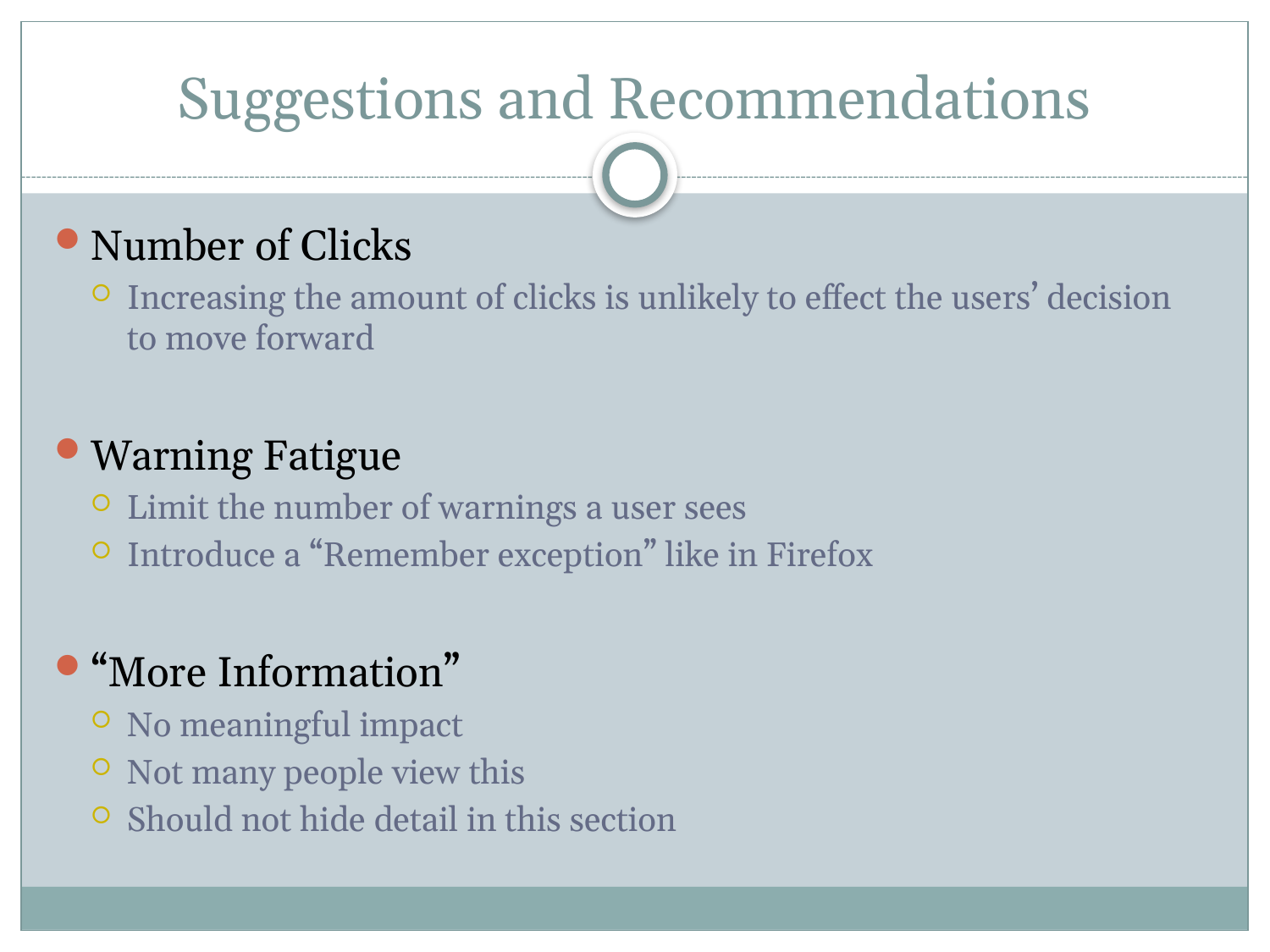

# Suggestions and Recommendations
Number of Clicks
Increasing the amount of clicks is unlikely to effect the users’ decision to move forward

Warning Fatigue
Limit the number of warnings a user sees
Introduce a “Remember exception” like in Firefox

“More Information”
No meaningful impact
Not many people view this
Should not hide detail in this section